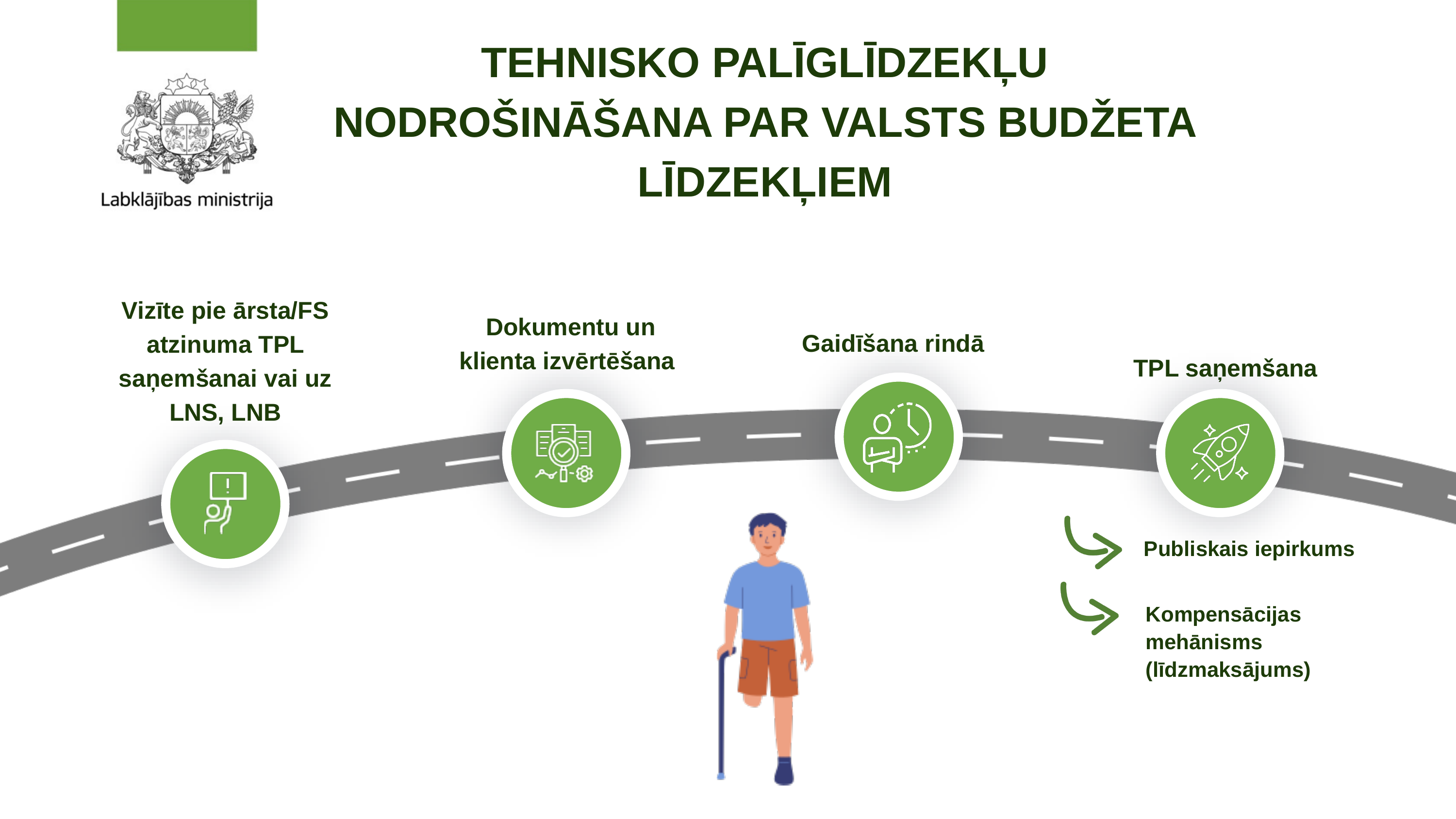

TEHNISKO PALĪGLĪDZEKĻU NODROŠINĀŠANA PAR VALSTS BUDŽETA LĪDZEKĻIEM

Vizīte pie ārsta/FS atzinuma TPL saņemšanai vai uz LNS, LNB

Dokumentu un klienta izvērtēšana

Gaidīšana rindā

TPL saņemšana

Publiskais iepirkums

Kompensācijas mehānisms (līdzmaksājums)